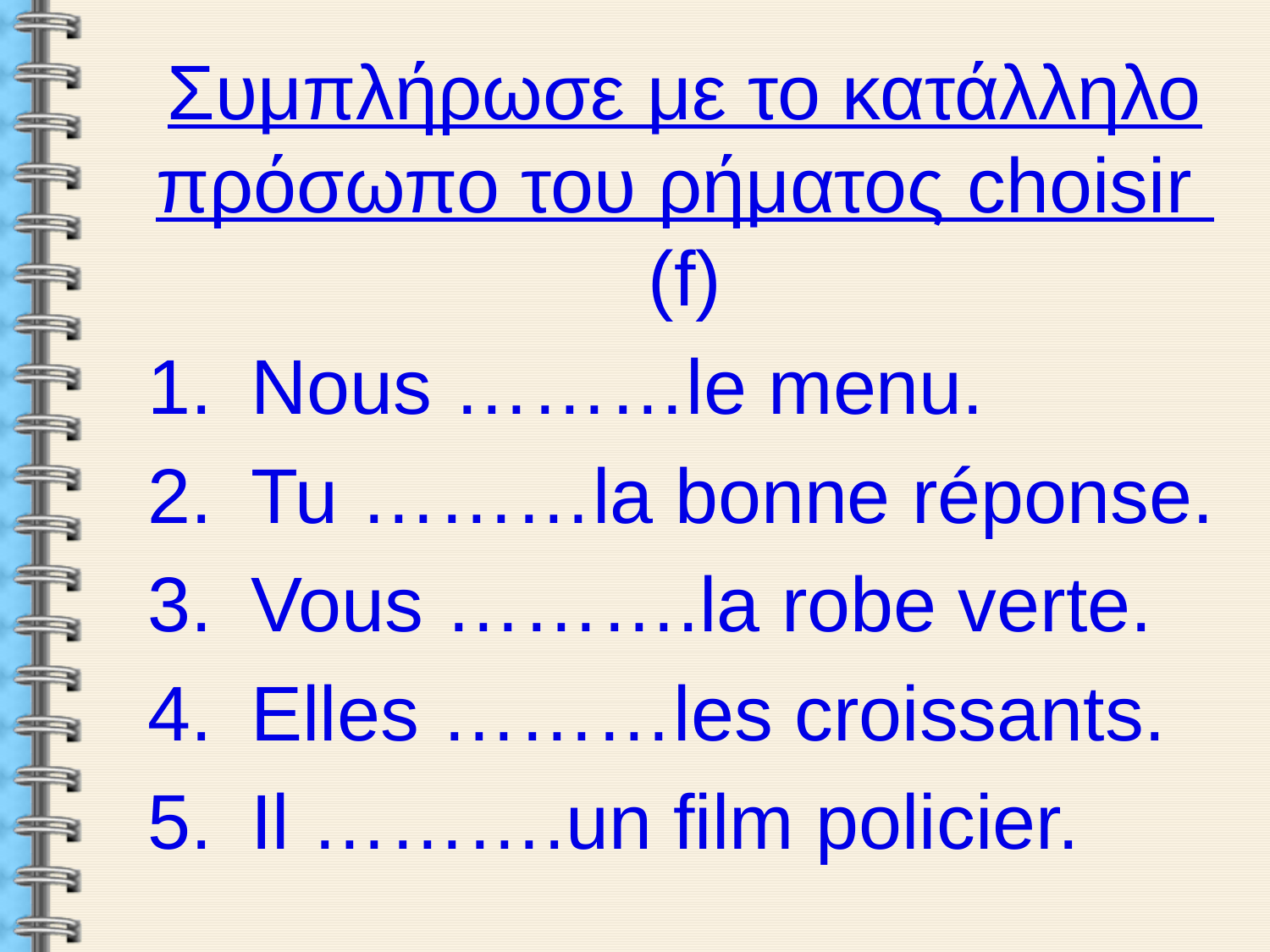

Συμπλήρωσε με το κατάλληλο πρόσωπο του ρήματος choisir  (f)
Nous ………le menu.
Tu ………la bonne réponse.
Vous ……….la robe verte.
Elles ………les croissants.
Il ……….un film policier.